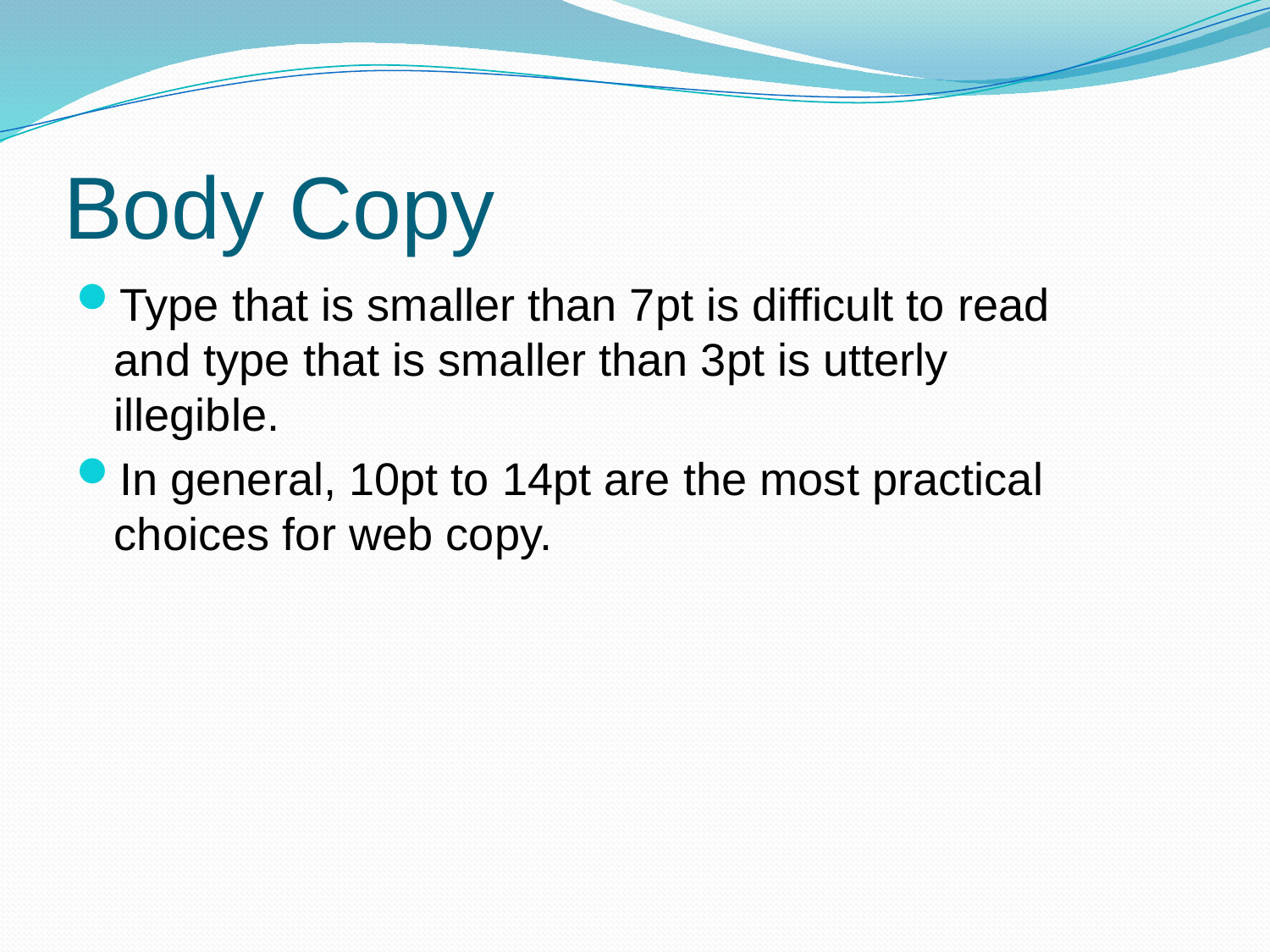

# Body Copy
Type that is smaller than 7pt is difficult to read and type that is smaller than 3pt is utterly illegible.
In general, 10pt to 14pt are the most practical choices for web copy.